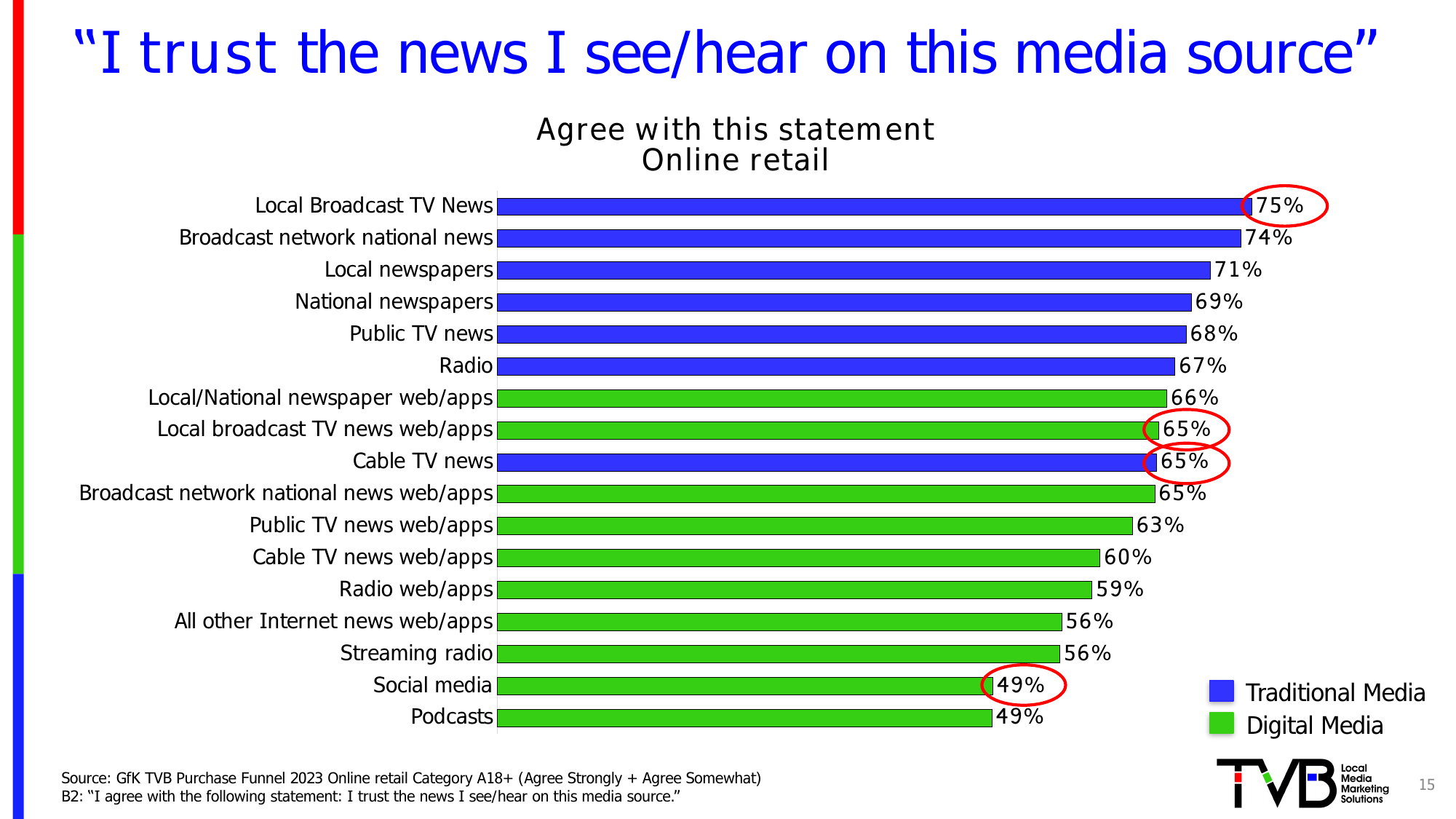

# “I trust the news I see/hear on this media source”

### Chart: Agree with this statement
Online retail

| Category | Agree with this statement |
|---|---|
| Local Broadcast TV News | 0.746 |
| Broadcast network national news | 0.735 |
| Local newspapers | 0.705 |
| National newspapers | 0.686 |
| Public TV news | 0.681 |
| Radio | 0.67 |
| Local/National newspaper web/apps | 0.662 |
| Local broadcast TV news web/apps | 0.654 |
| Cable TV news | 0.652 |
| Broadcast network national news web/apps | 0.65 |
| Public TV news web/apps | 0.628 |
| Cable TV news web/apps | 0.596 |
| Radio web/apps | 0.588 |
| All other Internet news web/apps | 0.558 |
| Streaming radio | 0.556 |
| Social media | 0.49 |
| Podcasts | 0.489 |

Traditional Media

Digital Media

15
Source: GfK TVB Purchase Funnel 2023 Online retail Category A18+ (Agree Strongly + Agree Somewhat)
B2: “I agree with the following statement: I trust the news I see/hear on this media source.”